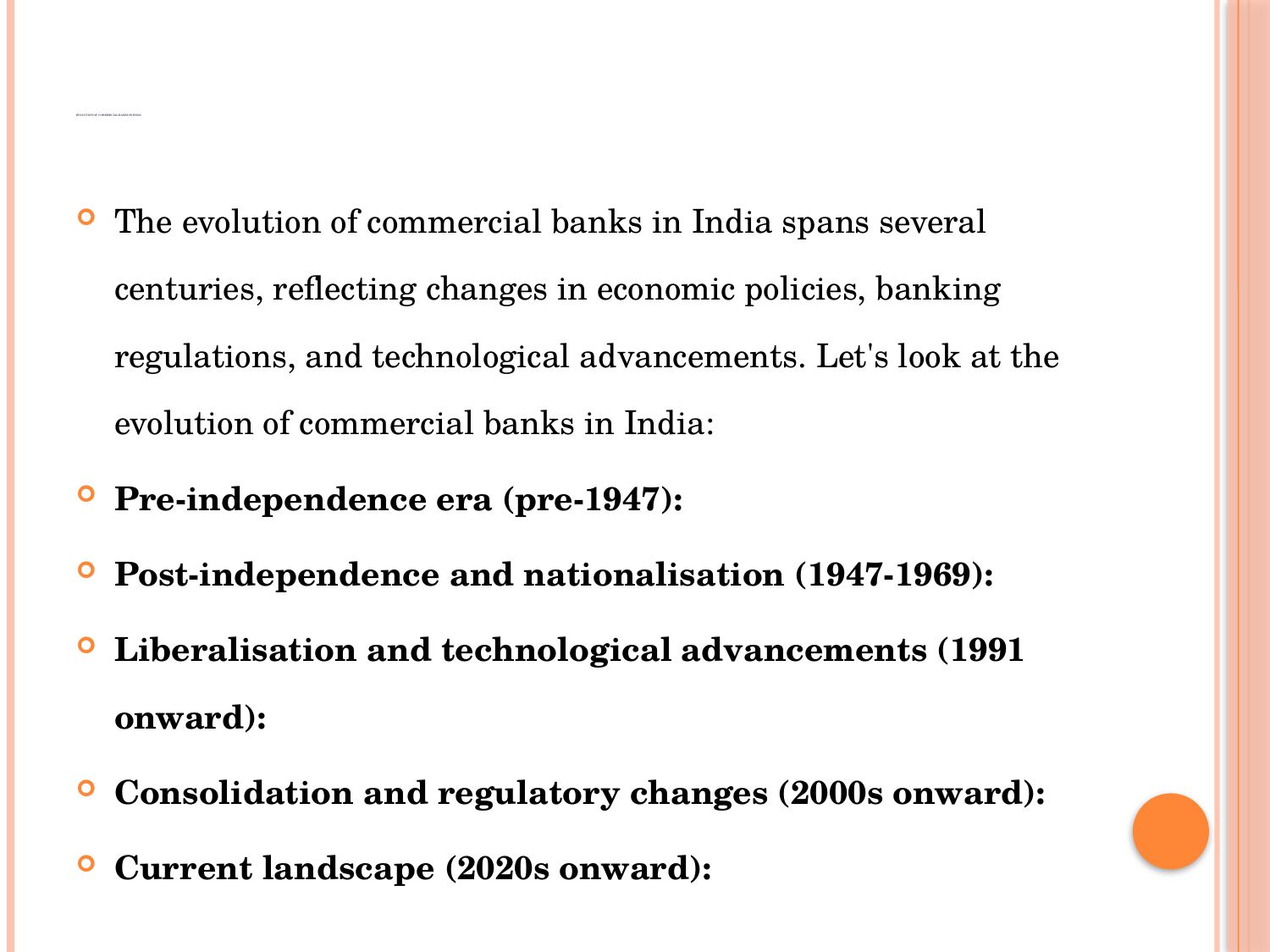

# Evolution of commercial banks in India
The evolution of commercial banks in India spans several centuries, reflecting changes in economic policies, banking regulations, and technological advancements. Let's look at the evolution of commercial banks in India:
Pre-independence era (pre-1947):
Post-independence and nationalisation (1947-1969):
Liberalisation and technological advancements (1991 onward):
Consolidation and regulatory changes (2000s onward):
Current landscape (2020s onward):